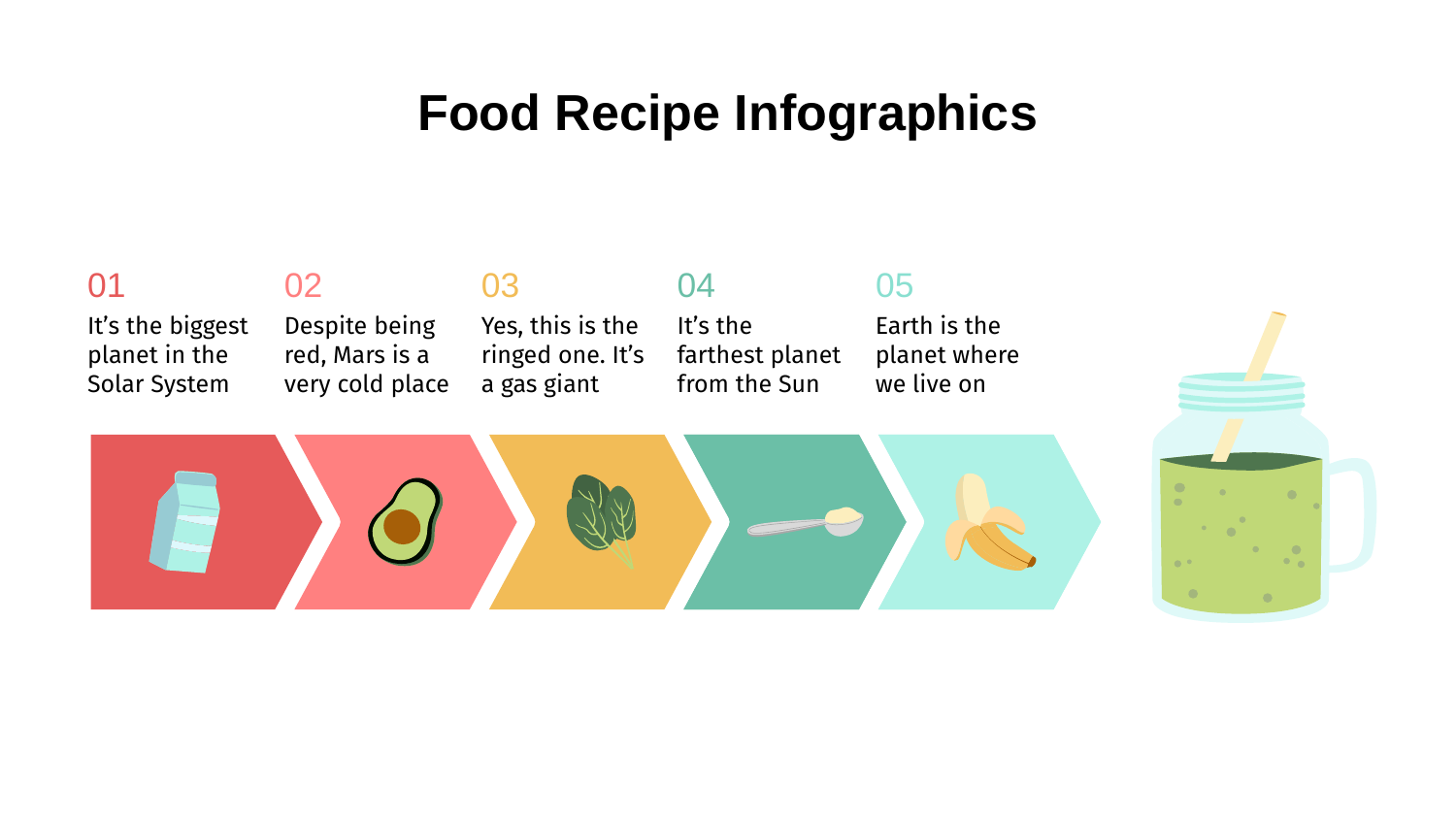

# Food Recipe Infographics

01
02
03
05
04
It’s the biggest planet in the Solar System
Despite being red, Mars is a very cold place
Yes, this is the ringed one. It’s a gas giant
It’s the farthest planet from the Sun
Earth is the planet where we live on